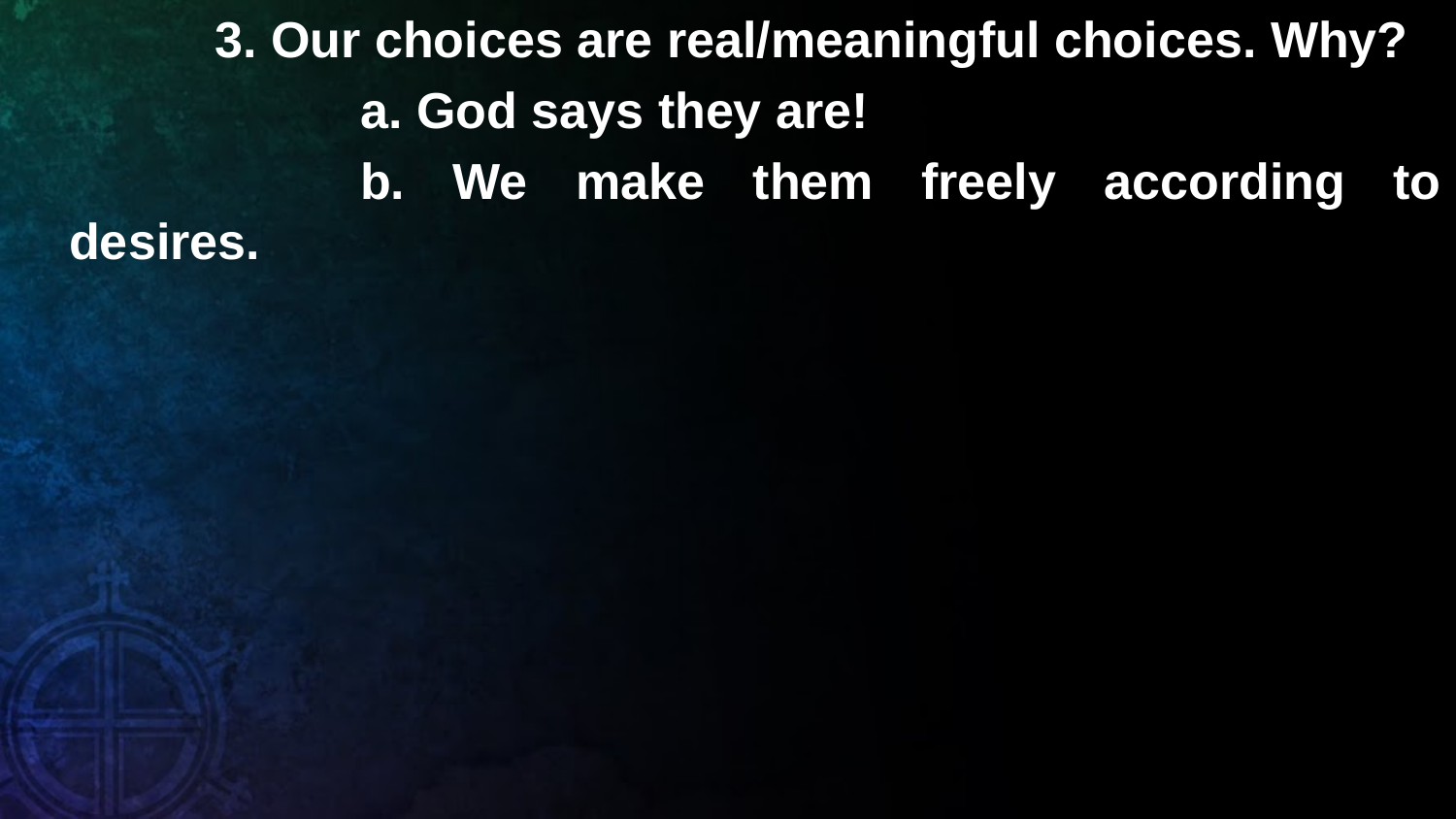

3. Our choices are real/meaningful choices. Why?
			a. God says they are!
			b. We make them freely according to desires.